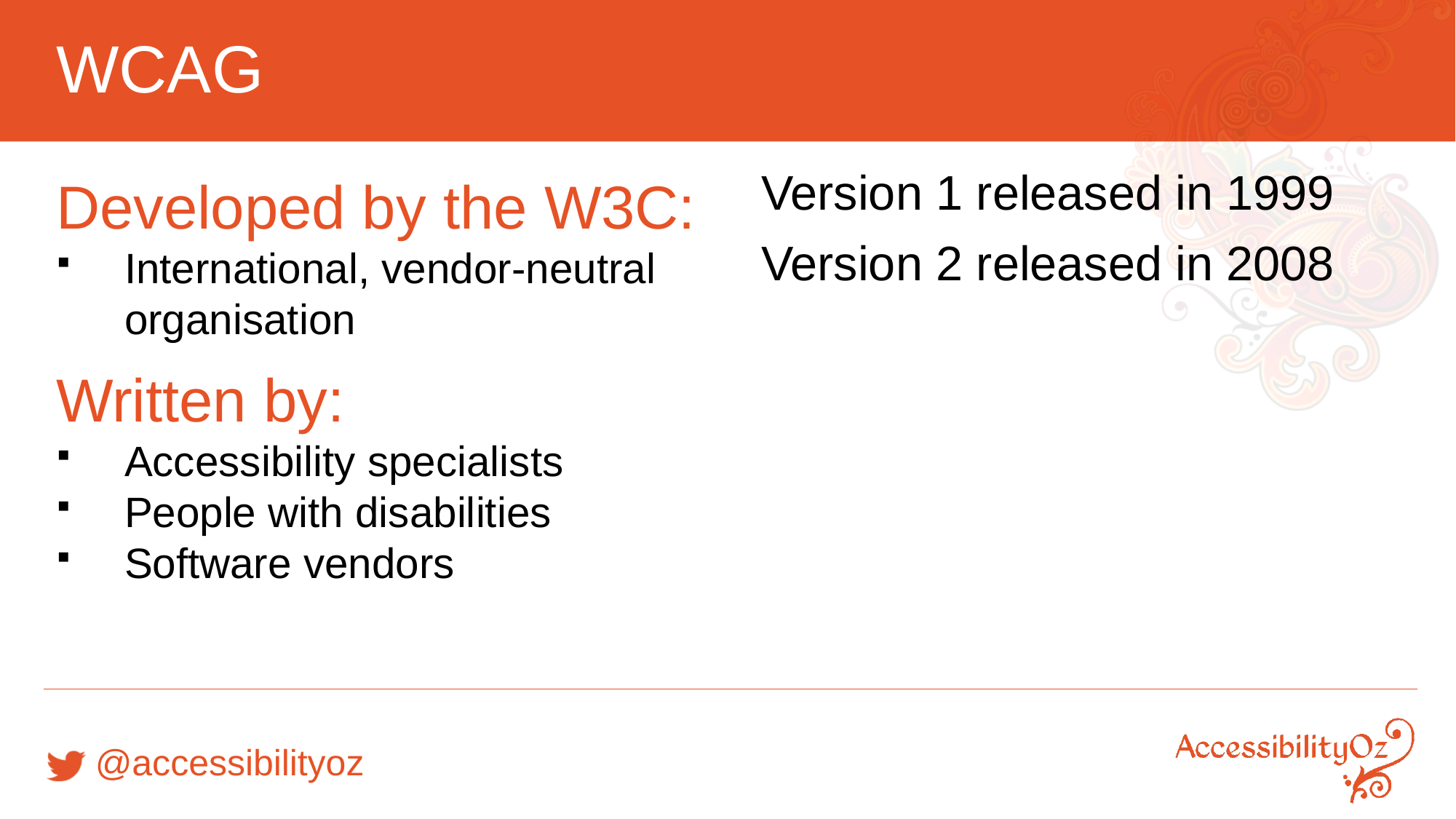

# WCAG
Developed by the W3C:
International, vendor-neutral organisation
Written by:
Accessibility specialists
People with disabilities
Software vendors
Version 1 released in 1999
Version 2 released in 2008